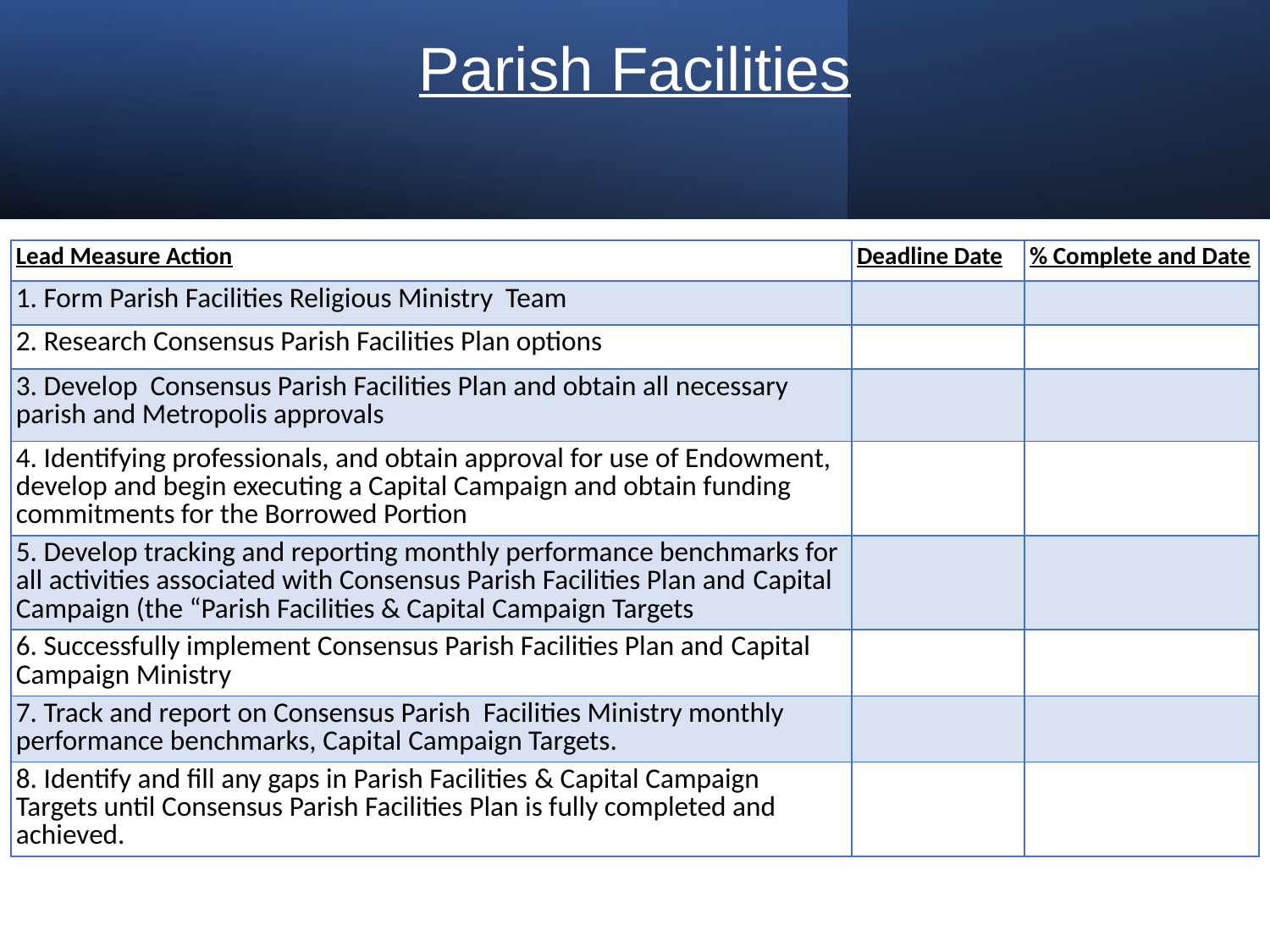

Parish Facilities

| Lead Measure Action | Deadline Date | % Complete and Date |
| --- | --- | --- |
| 1. Form Parish Facilities Religious Ministry Team |  |  |
| 2. Research Consensus Parish Facilities Plan options |  |  |
| 3. Develop Consensus Parish Facilities Plan and obtain all necessary parish and Metropolis approvals |  |  |
| 4. Identifying professionals, and obtain approval for use of Endowment, develop and begin executing a Capital Campaign and obtain funding commitments for the Borrowed Portion |  |  |
| 5. Develop tracking and reporting monthly performance benchmarks for all activities associated with Consensus Parish Facilities Plan and Capital Campaign (the “Parish Facilities & Capital Campaign Targets |  |  |
| 6. Successfully implement Consensus Parish Facilities Plan and Capital Campaign Ministry |  |  |
| 7. Track and report on Consensus Parish Facilities Ministry monthly performance benchmarks, Capital Campaign Targets. |  |  |
| 8. Identify and fill any gaps in Parish Facilities & Capital Campaign Targets until Consensus Parish Facilities Plan is fully completed and achieved. |  |  |